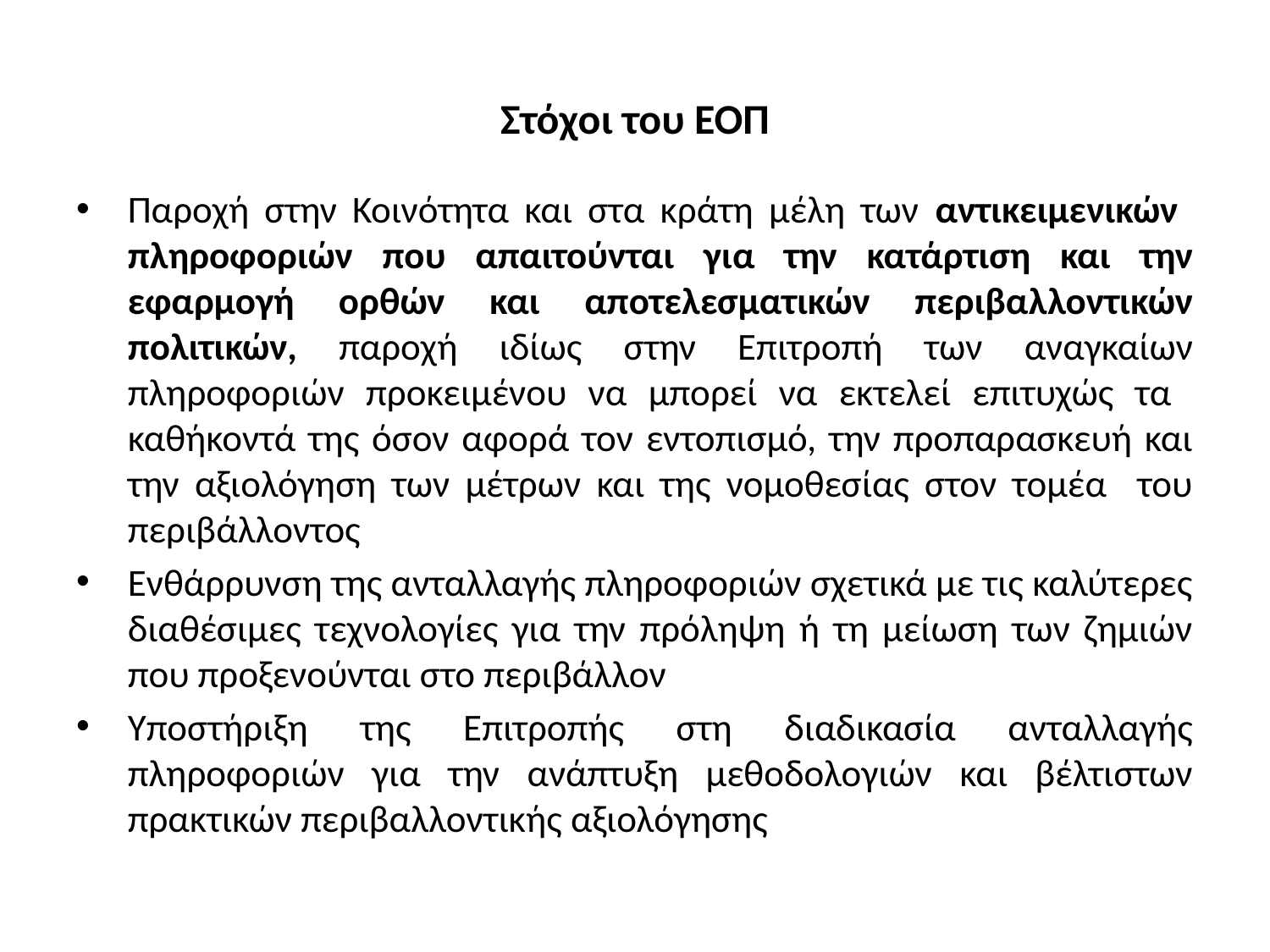

# Στόχοι του ΕΟΠ
Παροχή στην Κοινότητα και στα κράτη μέλη των αντικειμενικών  πληροφοριών που απαιτούνται για την κατάρτιση και την εφαρμογή ορθών και αποτελεσματικών περιβαλλοντικών πολιτικών, παροχή ιδίως στην Επιτροπή των αναγκαίων πληροφοριών προκειμένου να μπορεί να εκτελεί επιτυχώς τα  καθήκοντά της όσον αφορά τον εντοπισμό, την προπαρασκευή και την αξιολόγηση των μέτρων και της νομοθεσίας στον τομέα  του περιβάλλοντος
Ενθάρρυνση της ανταλλαγής πληροφοριών σχετικά με τις καλύτερες διαθέσιμες τεχνολογίες για την πρόληψη ή τη μείωση των ζημιών που προξενούνται στο περιβάλλον
Υποστήριξη της Επιτροπής στη διαδικασία ανταλλαγής πληροφοριών για την ανάπτυξη μεθοδολογιών και βέλτιστων πρακτικών περιβαλλοντικής αξιολόγησης